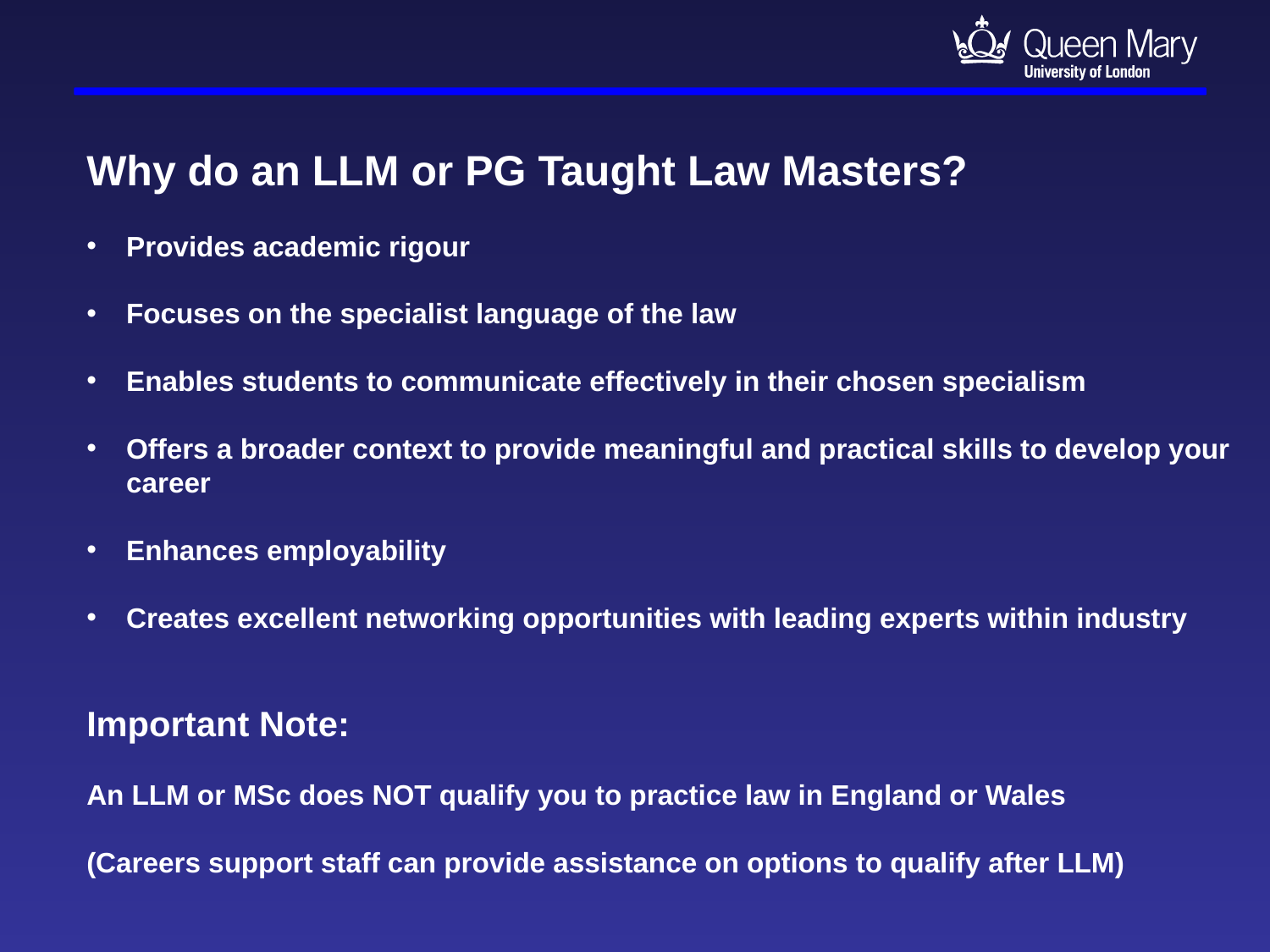

Why do an LLM or PG Taught Law Masters?

Provides academic rigour

Focuses on the specialist language of the law

Enables students to communicate effectively in their chosen specialism

Offers a broader context to provide meaningful and practical skills to develop your career

Enhances employability

Creates excellent networking opportunities with leading experts within industry

Important Note:

An LLM or MSc does NOT qualify you to practice law in England or Wales

(Careers support staff can provide assistance on options to qualify after LLM)